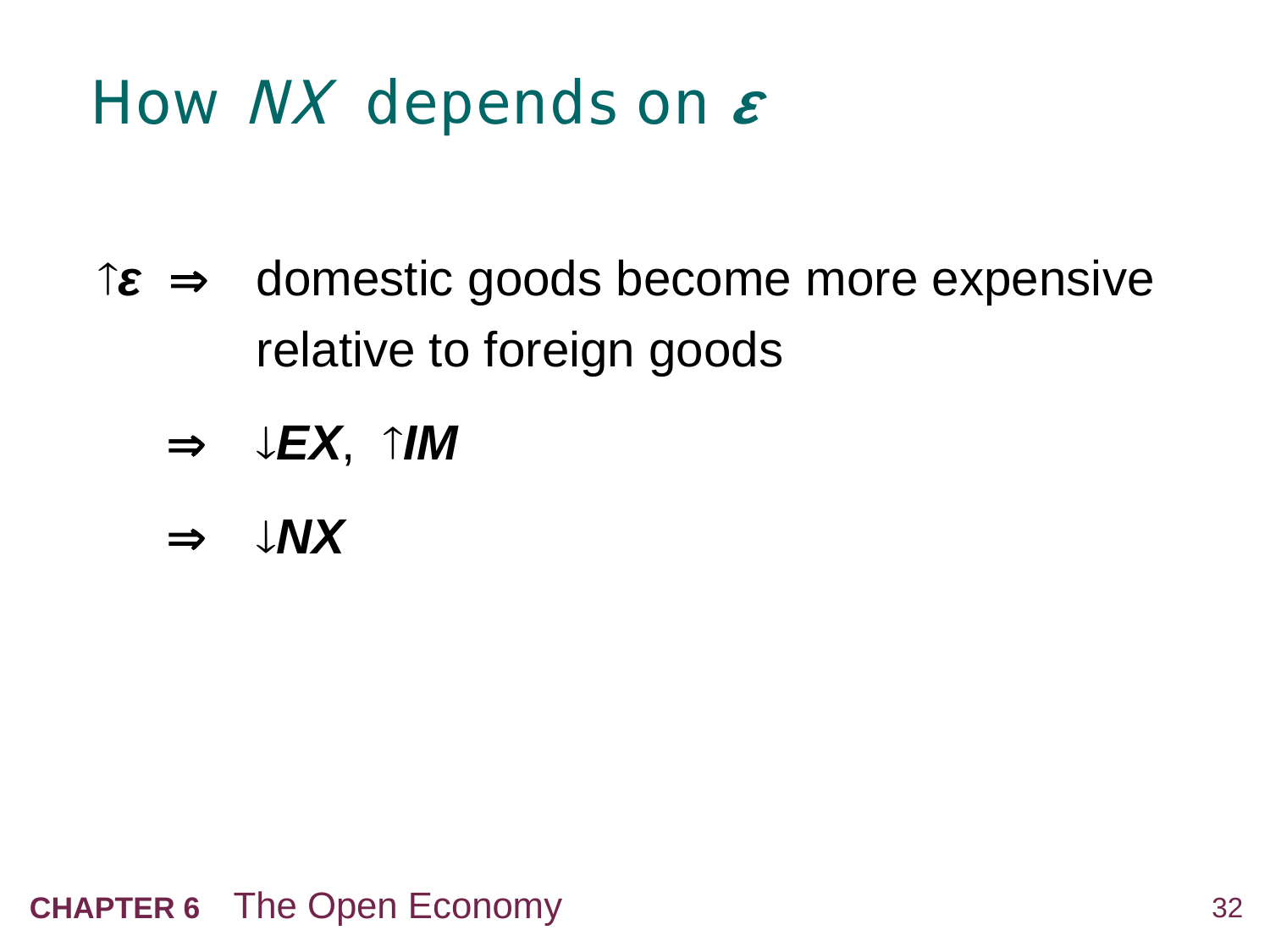

# How NX  depends on ε
↑ε  ⇒ 	domestic goods become more expensive relative to foreign goods
     ⇒  	↓EX,  ↑IM
     ⇒  	↓NX